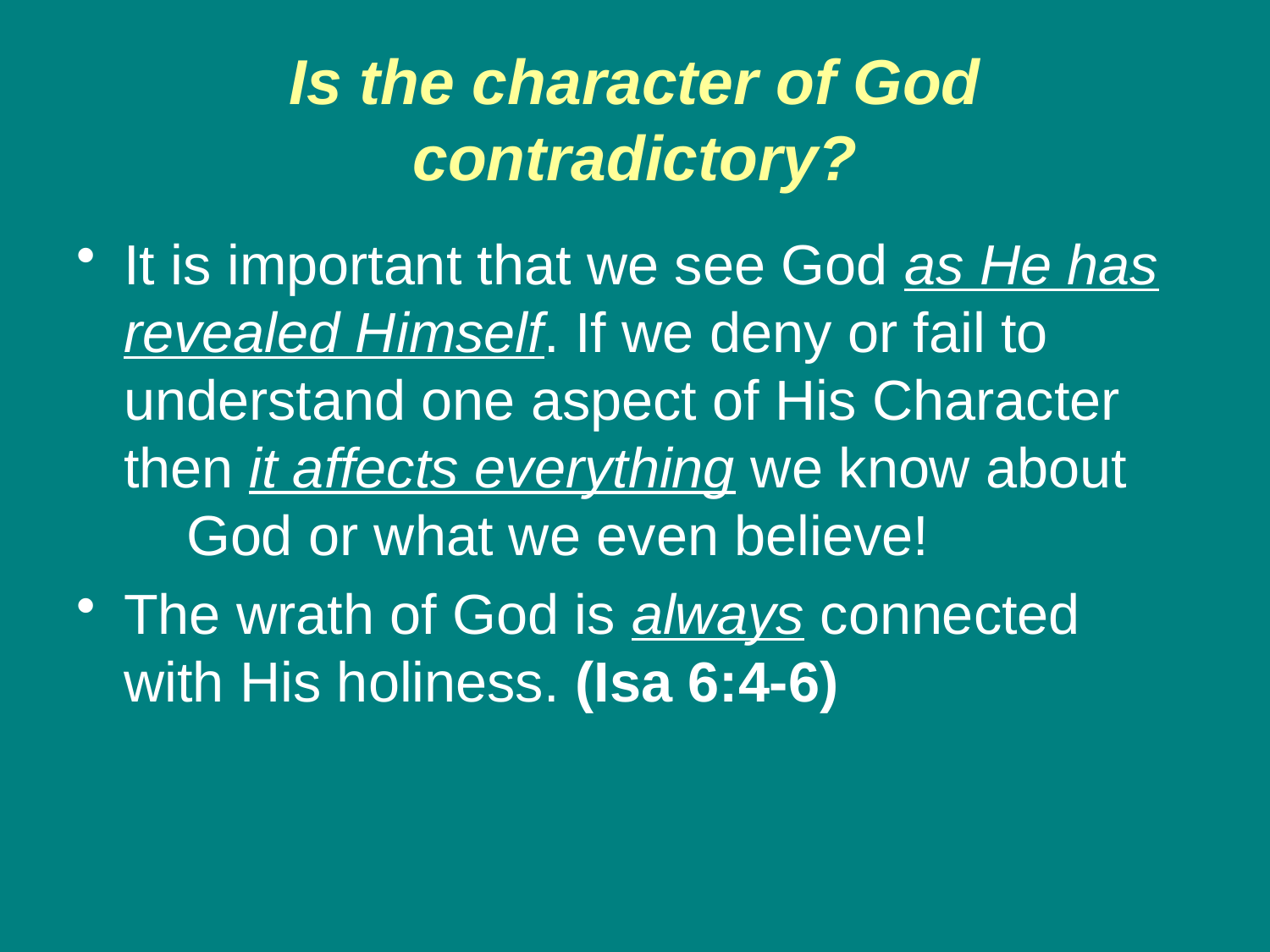

# Is the character of God contradictory?
It is important that we see God as He has revealed Himself. If we deny or fail to         understand one aspect of His Character then it affects everything we know about         God or what we even believe!
The wrath of God is always connected with His holiness. (Isa 6:4-6)